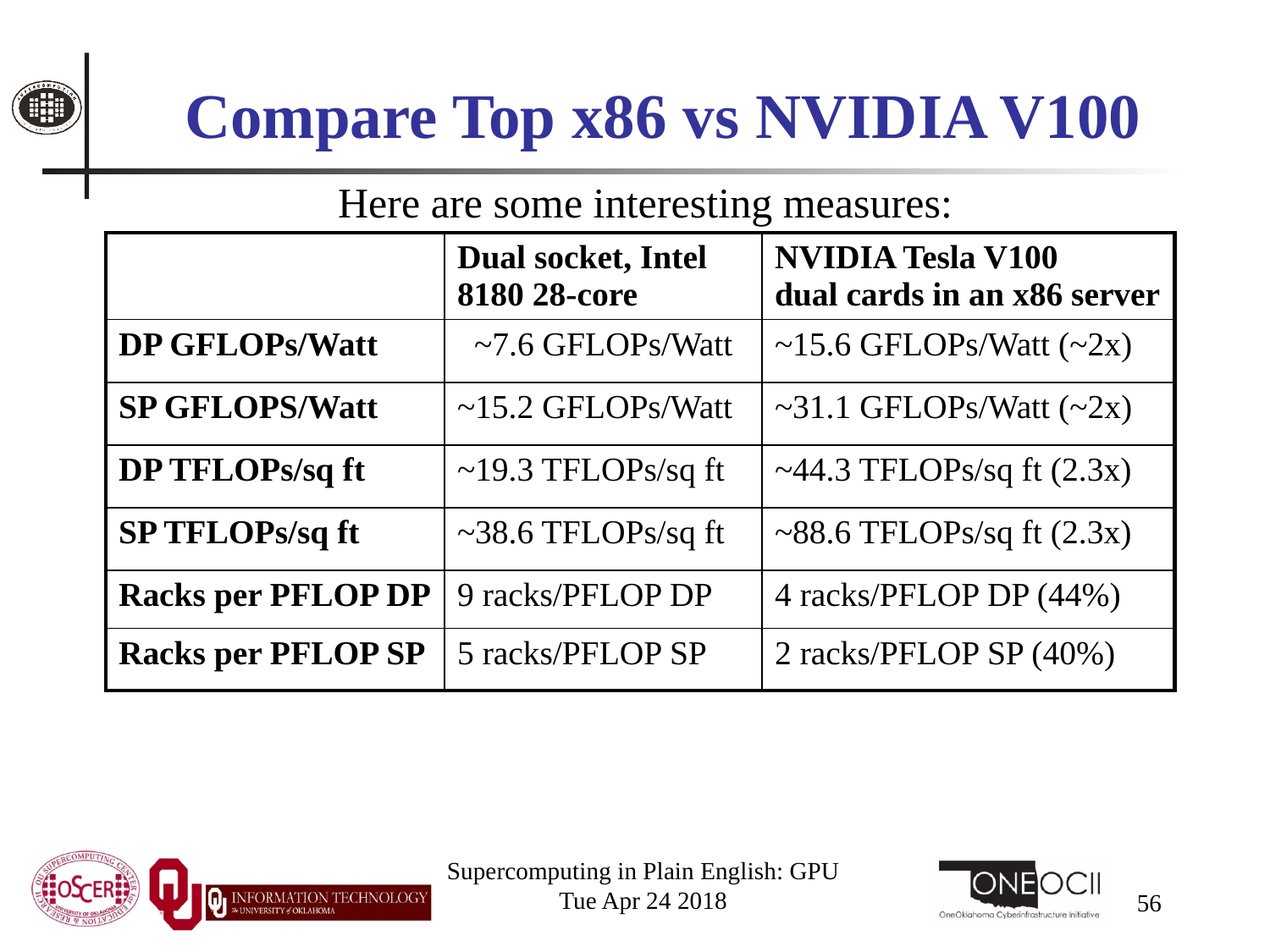

# Compare Top x86 vs NVIDIA V100
Here are some interesting measures:
|  | Dual socket, Intel 8180 28-core | NVIDIA Tesla V100 dual cards in an x86 server |
| --- | --- | --- |
| DP GFLOPs/Watt | ~7.6 GFLOPs/Watt | ~15.6 GFLOPs/Watt (~2x) |
| SP GFLOPS/Watt | ~15.2 GFLOPs/Watt | ~31.1 GFLOPs/Watt (~2x) |
| DP TFLOPs/sq ft | ~19.3 TFLOPs/sq ft | ~44.3 TFLOPs/sq ft (2.3x) |
| SP TFLOPs/sq ft | ~38.6 TFLOPs/sq ft | ~88.6 TFLOPs/sq ft (2.3x) |
| Racks per PFLOP DP | 9 racks/PFLOP DP | 4 racks/PFLOP DP (44%) |
| Racks per PFLOP SP | 5 racks/PFLOP SP | 2 racks/PFLOP SP (40%) |
Supercomputing in Plain English: GPU
Tue Apr 24 2018
56